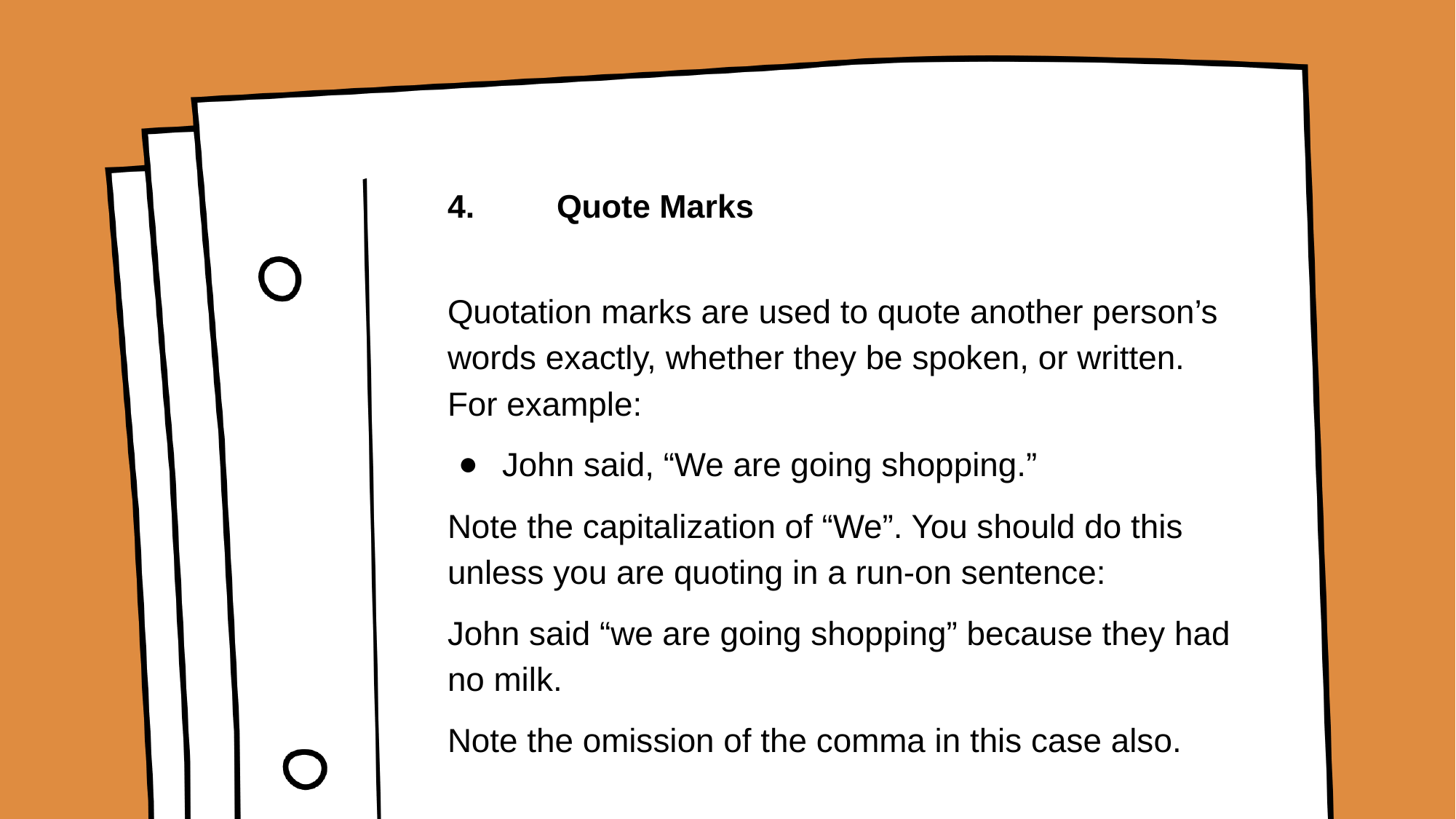

# 4.	Quote Marks
Quotation marks are used to quote another person’s words exactly, whether they be spoken, or written. For example:
John said, “We are going shopping.”
Note the capitalization of “We”. You should do this unless you are quoting in a run-on sentence:
John said “we are going shopping” because they had no milk.
Note the omission of the comma in this case also.